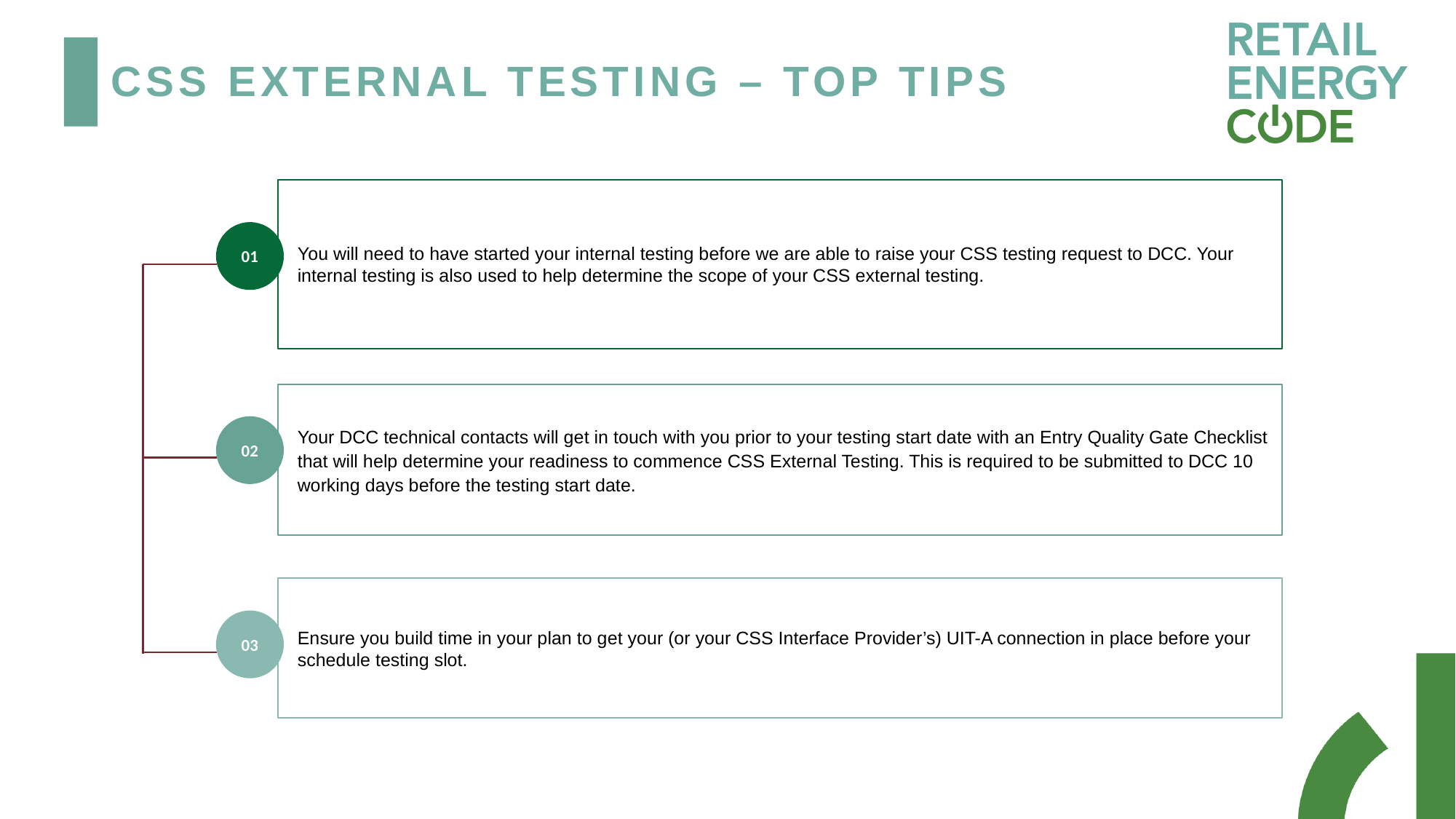

# CSS EXTERNAL TESTING – Top Tips
You will need to have started your internal testing before we are able to raise your CSS testing request to DCC. Your internal testing is also used to help determine the scope of your CSS external testing.
01
Your DCC technical contacts will get in touch with you prior to your testing start date with an Entry Quality Gate Checklist that will help determine your readiness to commence CSS External Testing. This is required to be submitted to DCC 10 working days before the testing start date.
02
Ensure you build time in your plan to get your (or your CSS Interface Provider’s) UIT-A connection in place before your schedule testing slot.
03